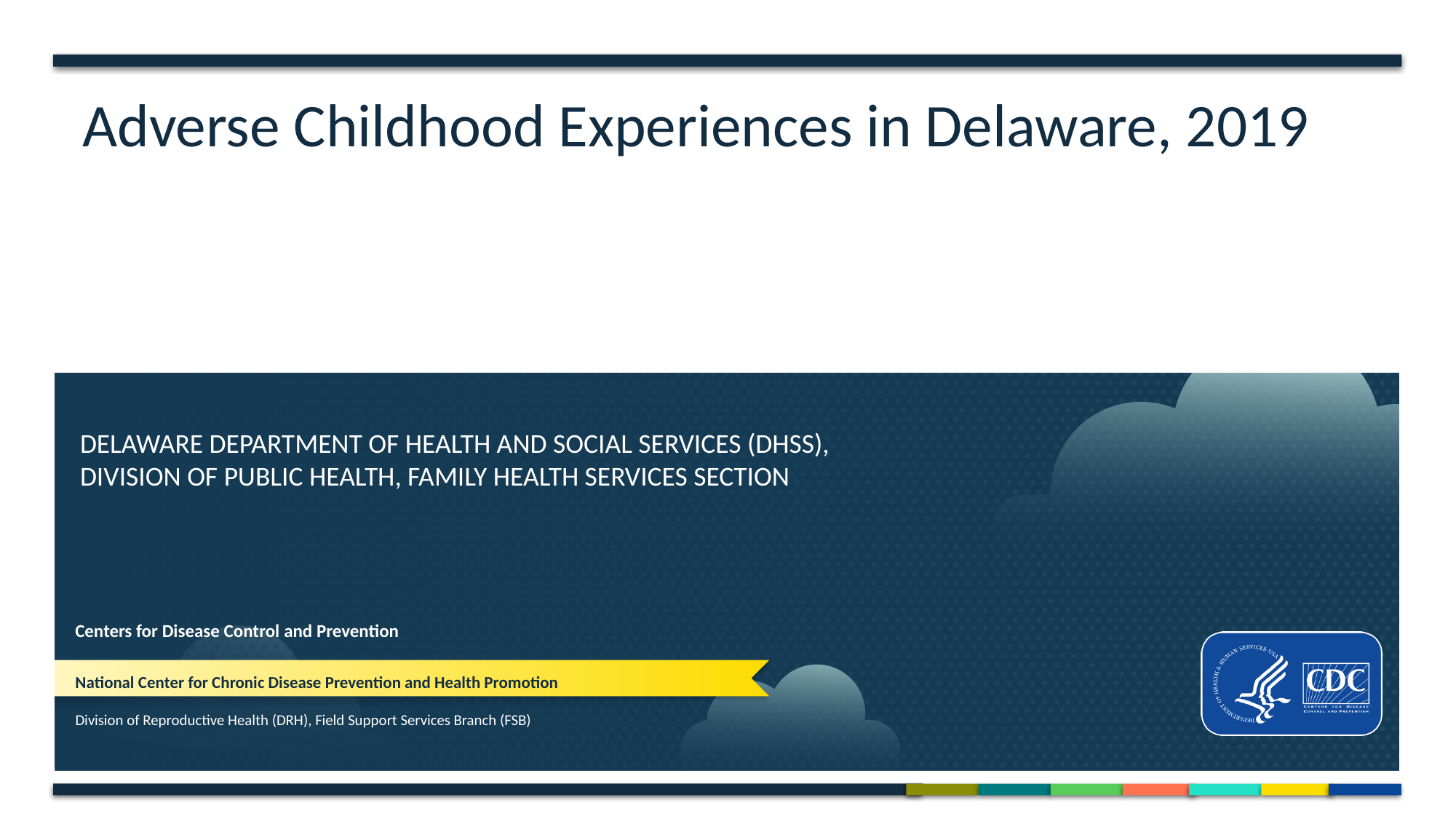

# Adverse Childhood Experiences in Delaware, 2019
DELAWARE DEPARTMENT OF HEALTH AND SOCIAL SERVICES (DHSS),
DIVISION OF PUBLIC HEALTH, FAMILY HEALTH SERVICES SECTION
Division of Reproductive Health (DRH), Field Support Services Branch (FSB)